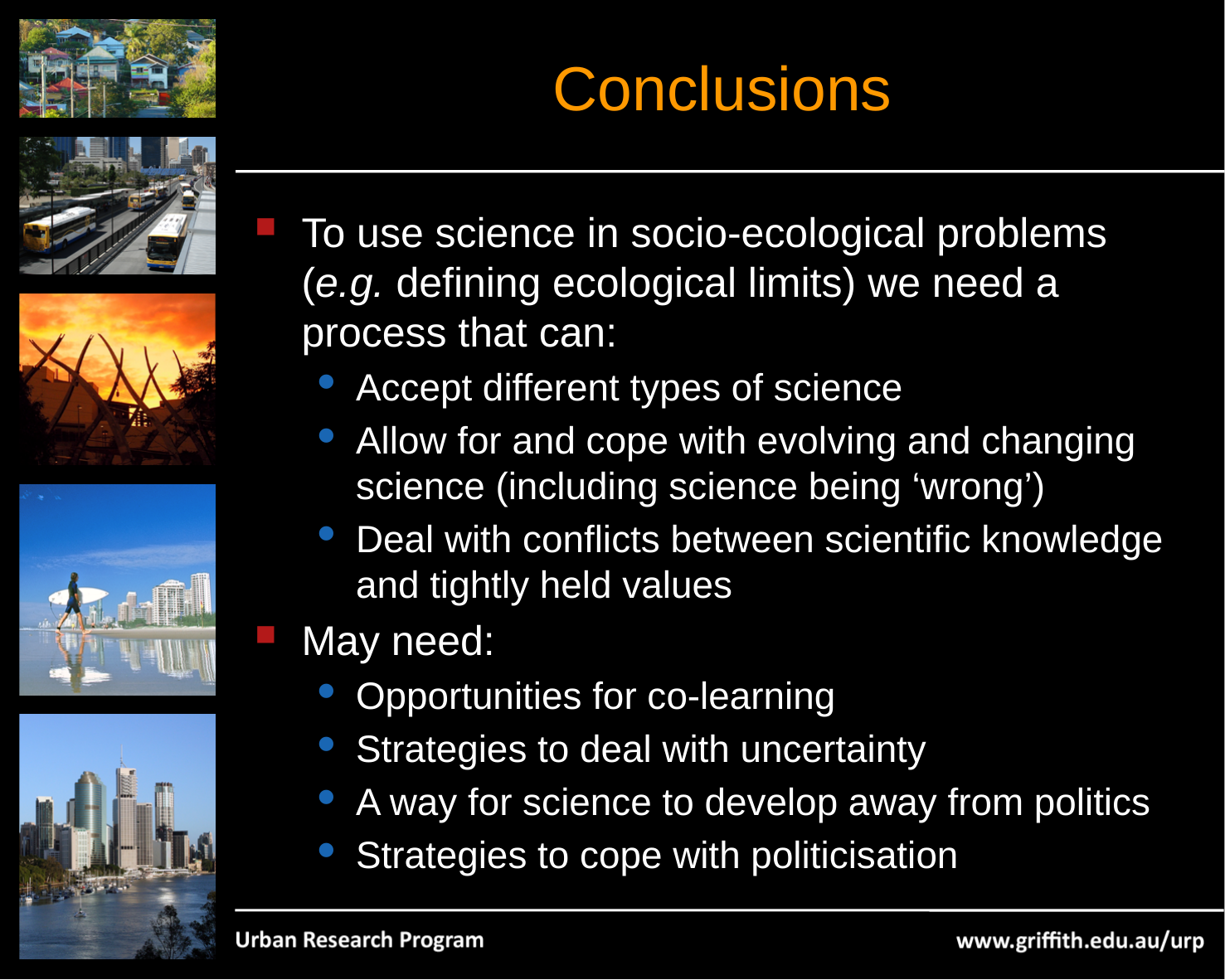

# Conclusions
To use science in socio-ecological problems (e.g. defining ecological limits) we need a process that can:
Accept different types of science
Allow for and cope with evolving and changing science (including science being ‘wrong’)
Deal with conflicts between scientific knowledge and tightly held values
May need:
Opportunities for co-learning
Strategies to deal with uncertainty
A way for science to develop away from politics
Strategies to cope with politicisation